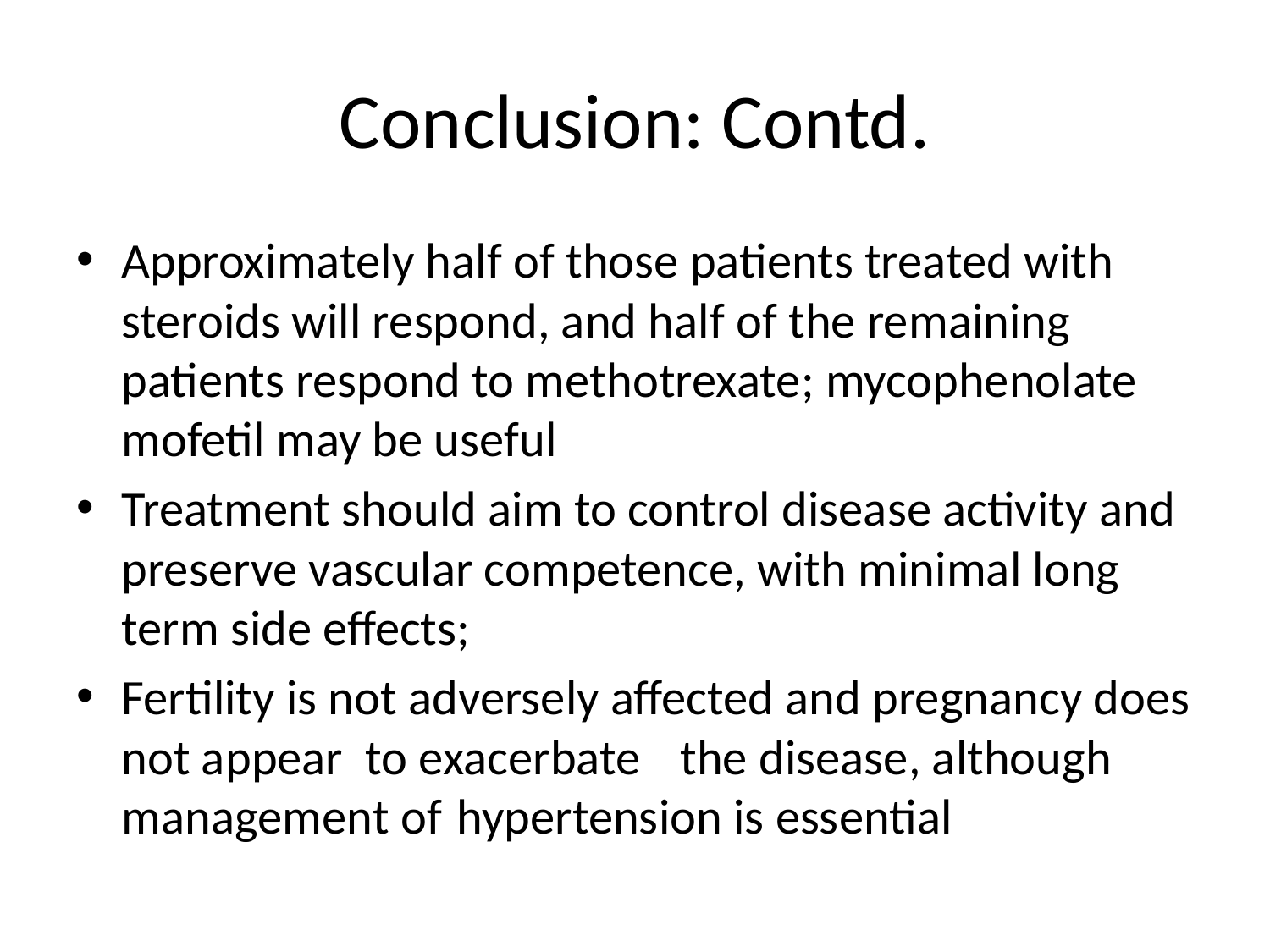

# Conclusion: Contd.
Approximately half of those patients treated with steroids will respond, and half of the remaining patients respond to methotrexate; mycophenolate mofetil may be useful
Treatment should aim to control disease activity and preserve vascular competence, with minimal long term side effects;
Fertility is not adversely affected and pregnancy does not appear  to exacerbate   	the disease, although management of 	hypertension is essential